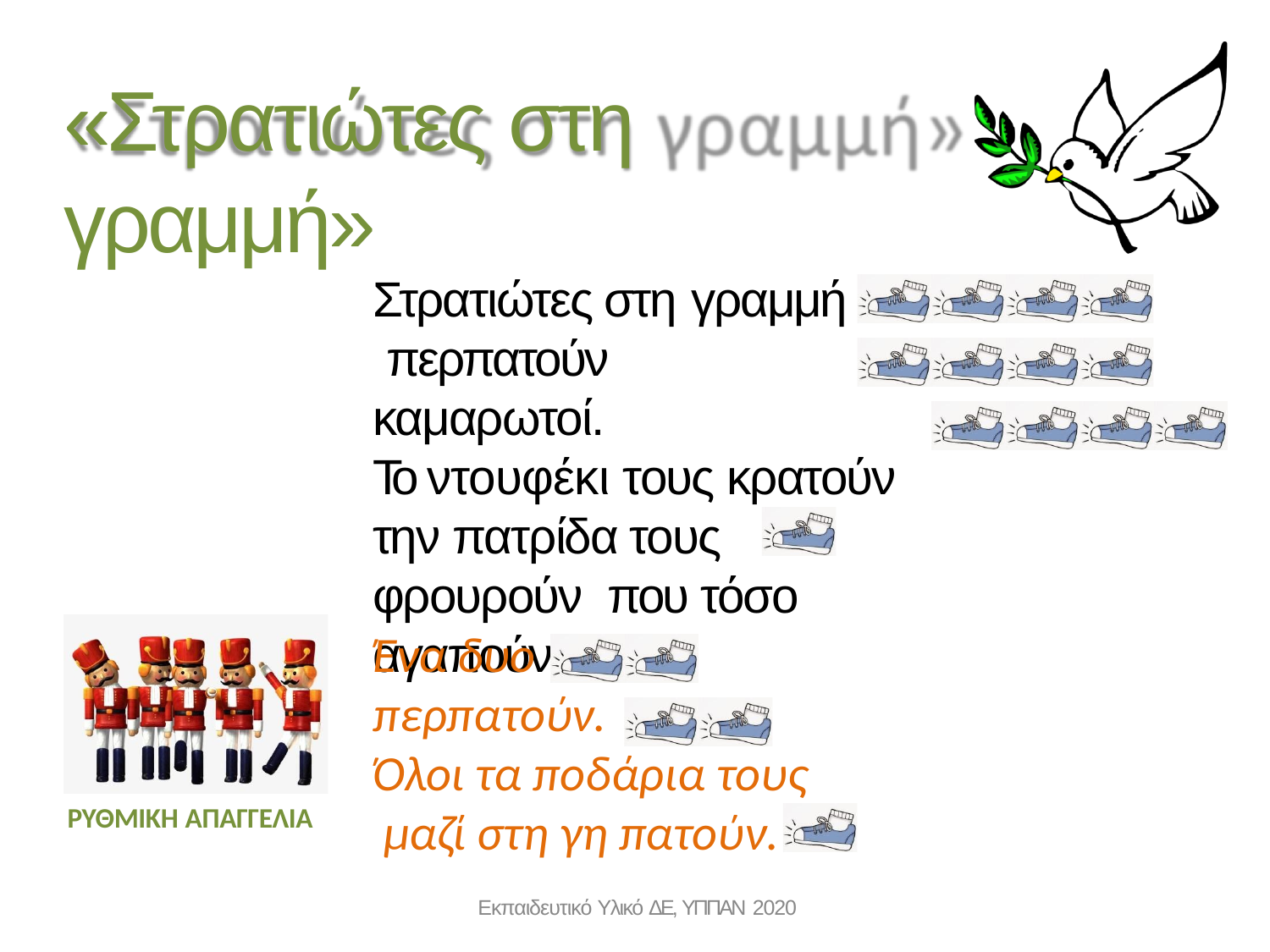

# «Στρατιώτες στη γραμμή»
Στρατιώτες στη γραμμή  περπατούν καμαρωτοί.
Το ντουφέκι τους κρατούν  την πατρίδα τους φρουρούν  που τόσο αγαπούν.

Ένα δυο
περπατούν.
Όλοι τα ποδάρια τους  μαζί στη γη πατούν.
Εκπαιδευτικό Υλικό ΔΕ, ΥΠΠΑΝ 2020

ΡΥΘΜΙΚΗ ΑΠΑΓΓΕΛΙΑ